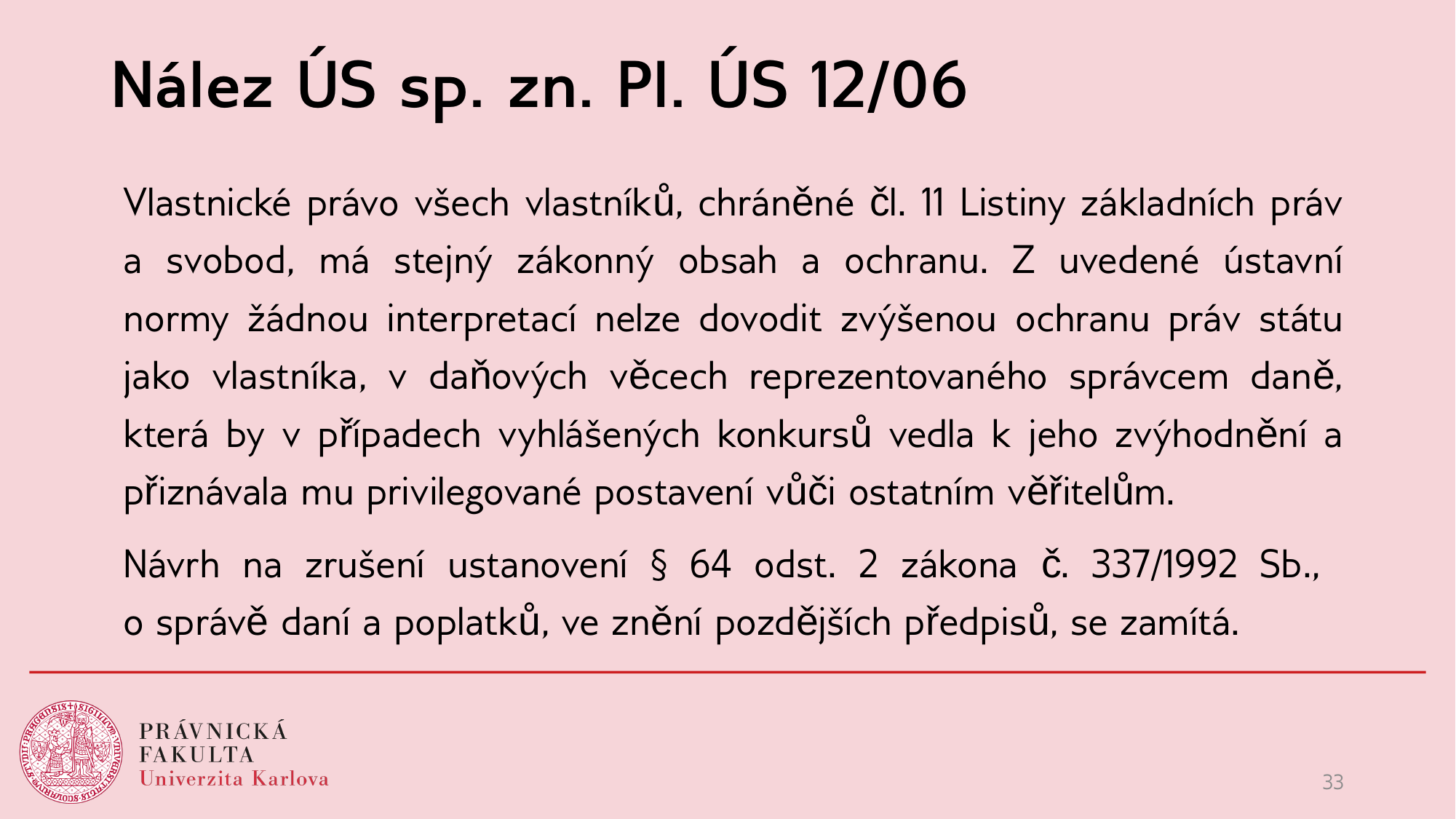

# Nález ÚS sp. zn. Pl. ÚS 12/06
Vlastnické právo všech vlastníků, chráněné čl. 11 Listiny základních práv a svobod, má stejný zákonný obsah a ochranu. Z uvedené ústavní normy žádnou interpretací nelze dovodit zvýšenou ochranu práv státu jako vlastníka, v daňových věcech reprezentovaného správcem daně, která by v případech vyhlášených konkursů vedla k jeho zvýhodnění a přiznávala mu privilegované postavení vůči ostatním věřitelům.
Návrh na zrušení ustanovení § 64 odst. 2 zákona č. 337/1992 Sb.,
o správě daní a poplatků, ve znění pozdějších předpisů, se zamítá.
33